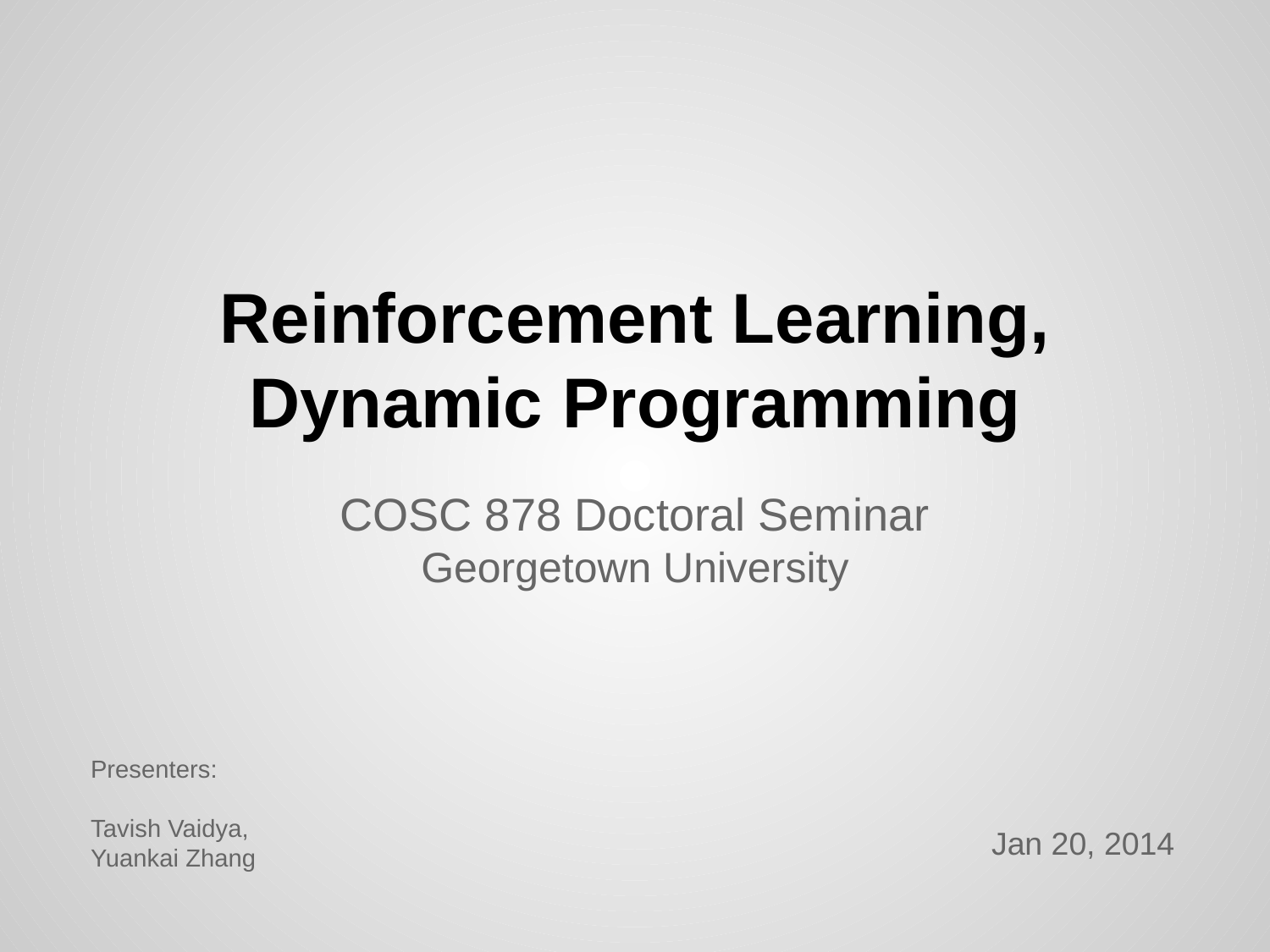

# Reinforcement Learning, Dynamic Programming
COSC 878 Doctoral Seminar
Georgetown University

Presenters:

Tavish Vaidya,
Yuankai Zhang
Jan 20, 2014